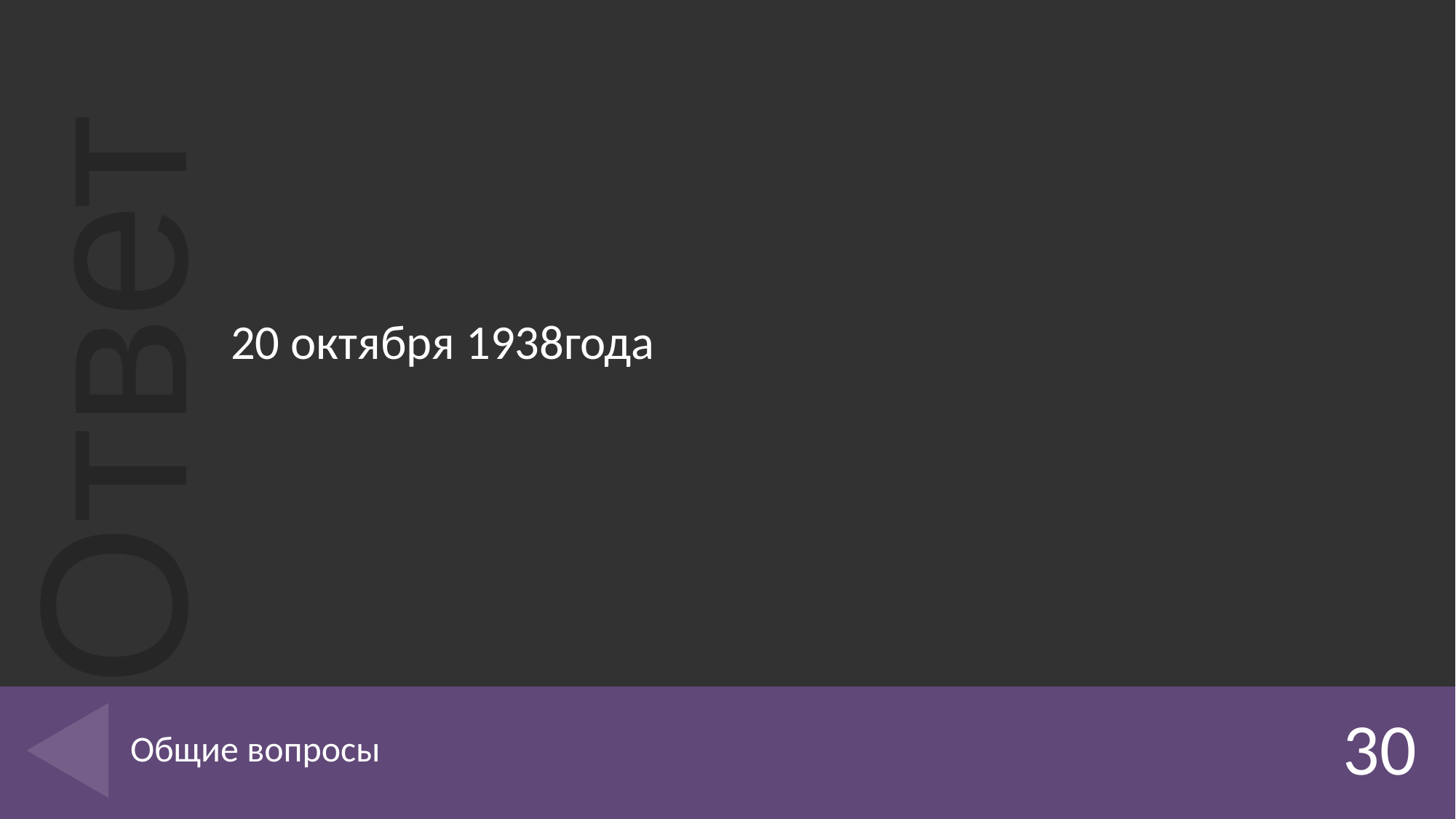

20 октября 1938года
# Общие вопросы
30